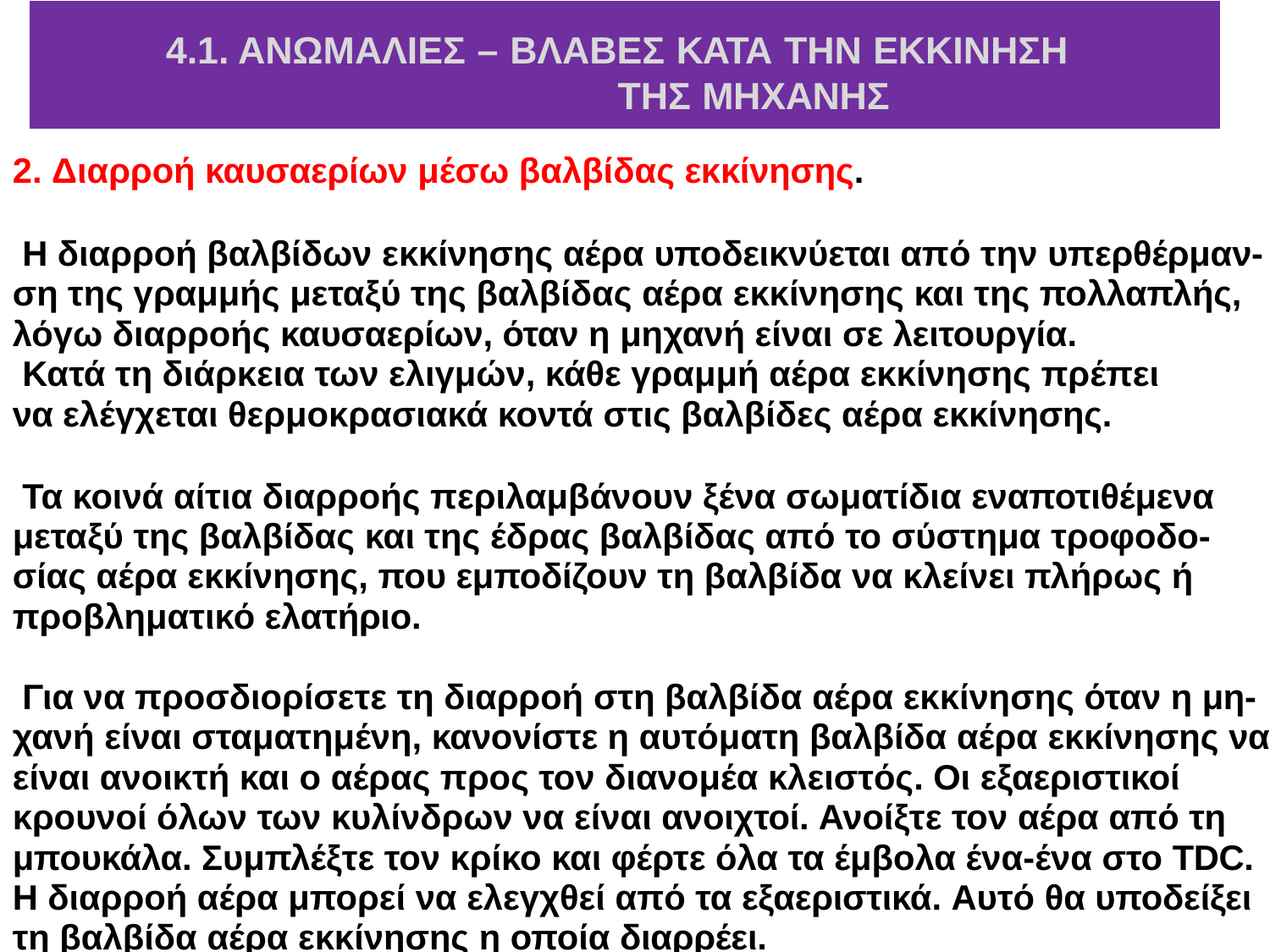

# 4.1. ΑΝΩΜΑΛΙΕΣ – ΒΛΑΒΕΣ ΚΑΤΑ ΤΗΝ ΕΚΚΙΝΗΣΗ ΤΗΣ ΜΗΧΑΝΗΣ

2. Διαρροή καυσαερίων μέσω βαλβίδας εκκίνησης.

Η διαρροή βαλβίδων εκκίνησης αέρα υποδεικνύεται από την υπερθέρμαν- ση της γραμμής μεταξύ της βαλβίδας αέρα εκκίνησης και της πολλαπλής, λόγω διαρροής καυσαερίων, όταν η μηχανή είναι σε λειτουργία.
Κατά τη διάρκεια των ελιγμών, κάθε γραμμή αέρα εκκίνησης πρέπει να ελέγχεται θερμοκρασιακά κοντά στις βαλβίδες αέρα εκκίνησης.

Τα κοινά αίτια διαρροής περιλαμβάνουν ξένα σωματίδια εναποτιθέμενα μεταξύ της βαλβίδας και της έδρας βαλβίδας από το σύστημα τροφοδο- σίας αέρα εκκίνησης, που εμποδίζουν τη βαλβίδα να κλείνει πλήρως ή προβληματικό ελατήριο.

Για να προσδιορίσετε τη διαρροή στη βαλβίδα αέρα εκκίνησης όταν η μη- χανή είναι σταματημένη, κανονίστε η αυτόματη βαλβίδα αέρα εκκίνησης να είναι ανοικτή και ο αέρας προς τον διανομέα κλειστός. Οι εξαεριστικοί κρουνοί όλων των κυλίνδρων να είναι ανοιχτοί. Ανοίξτε τον αέρα από τη μπουκάλα. Συμπλέξτε τον κρίκο και φέρτε όλα τα έμβολα ένα-ένα στο TDC. Η διαρροή αέρα μπορεί να ελεγχθεί από τα εξαεριστικά. Αυτό θα υποδείξει τη βαλβίδα αέρα εκκίνησης η οποία διαρρέει.